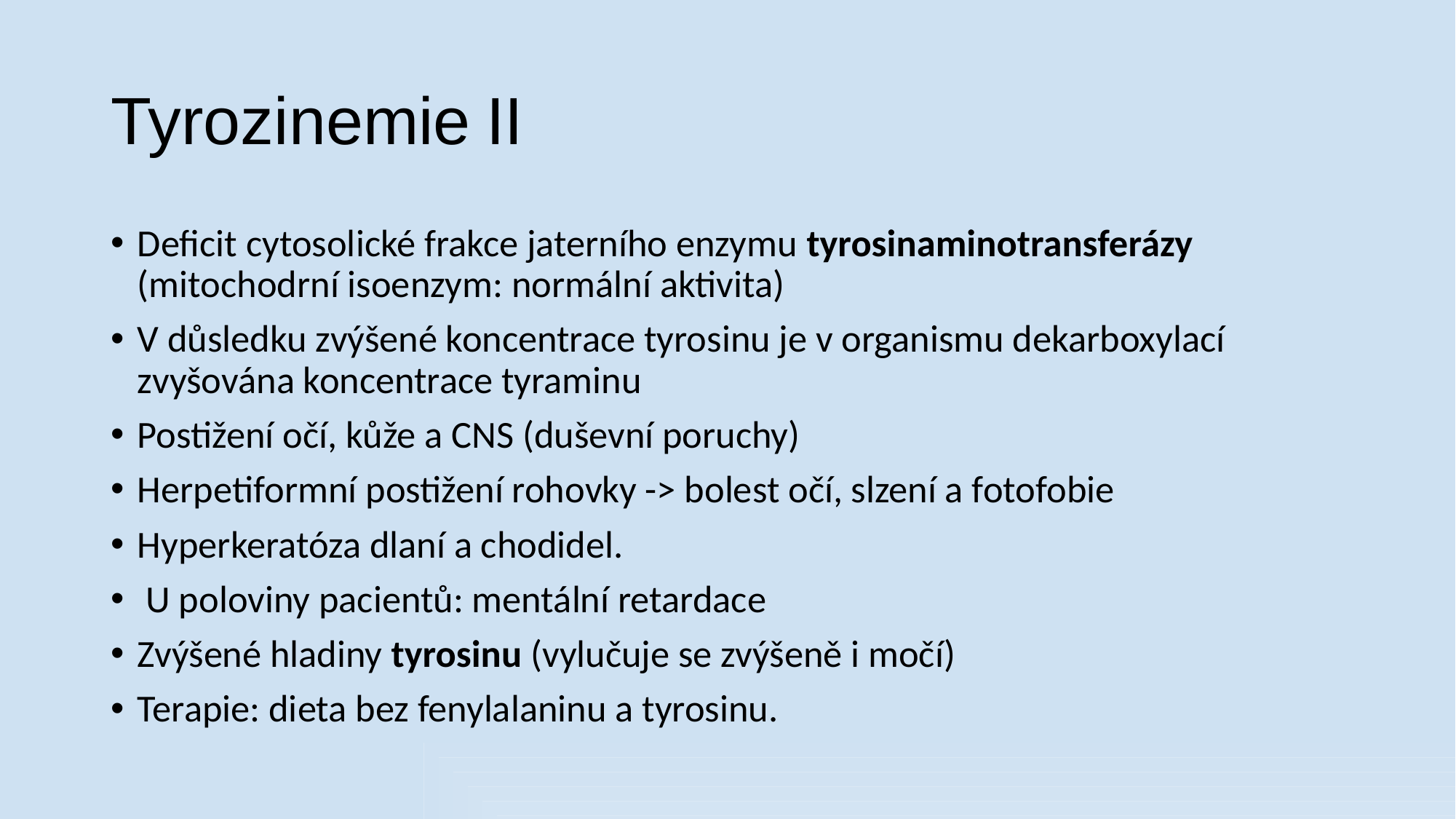

# Tyrozinemie II
Deficit cytosolické frakce jaterního enzymu tyrosinaminotransferázy (mitochodrní isoenzym: normální aktivita)
V důsledku zvýšené koncentrace tyrosinu je v organismu dekarboxylací zvyšována koncentrace tyraminu
Postižení očí, kůže a CNS (duševní poruchy)
Herpetiformní postižení rohovky -> bolest očí, slzení a fotofobie
Hyperkeratóza dlaní a chodidel.
 U poloviny pacientů: mentální retardace
Zvýšené hladiny tyrosinu (vylučuje se zvýšeně i močí)
Terapie: dieta bez fenylalaninu a tyrosinu.